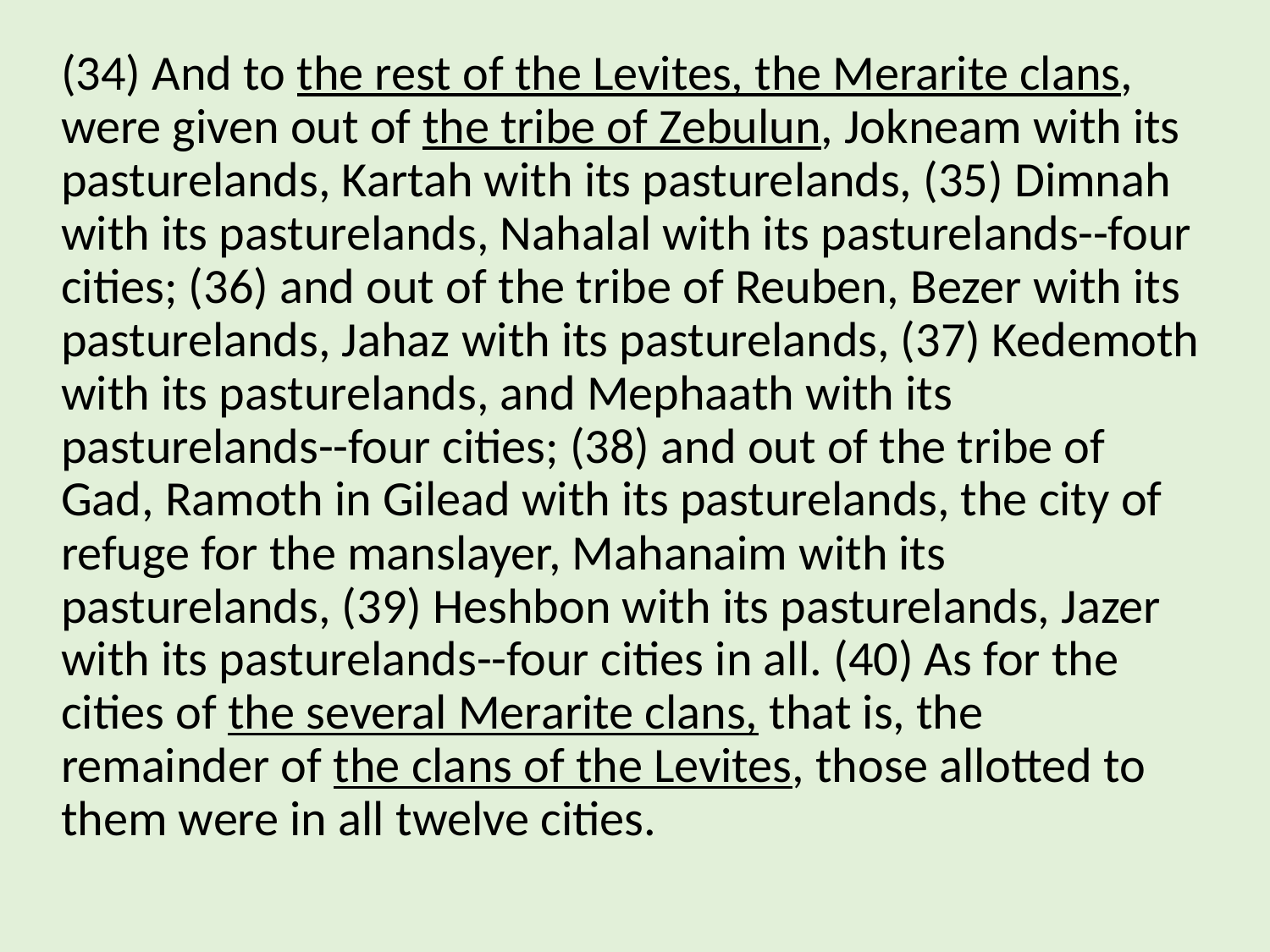

# (34) And to the rest of the Levites, the Merarite clans, were given out of the tribe of Zebulun, Jokneam with its pasturelands, Kartah with its pasturelands, (35) Dimnah with its pasturelands, Nahalal with its pasturelands--four cities; (36) and out of the tribe of Reuben, Bezer with its pasturelands, Jahaz with its pasturelands, (37) Kedemoth with its pasturelands, and Mephaath with its pasturelands--four cities; (38) and out of the tribe of Gad, Ramoth in Gilead with its pasturelands, the city of refuge for the manslayer, Mahanaim with its pasturelands, (39) Heshbon with its pasturelands, Jazer with its pasturelands--four cities in all. (40) As for the cities of the several Merarite clans, that is, the remainder of the clans of the Levites, those allotted to them were in all twelve cities.